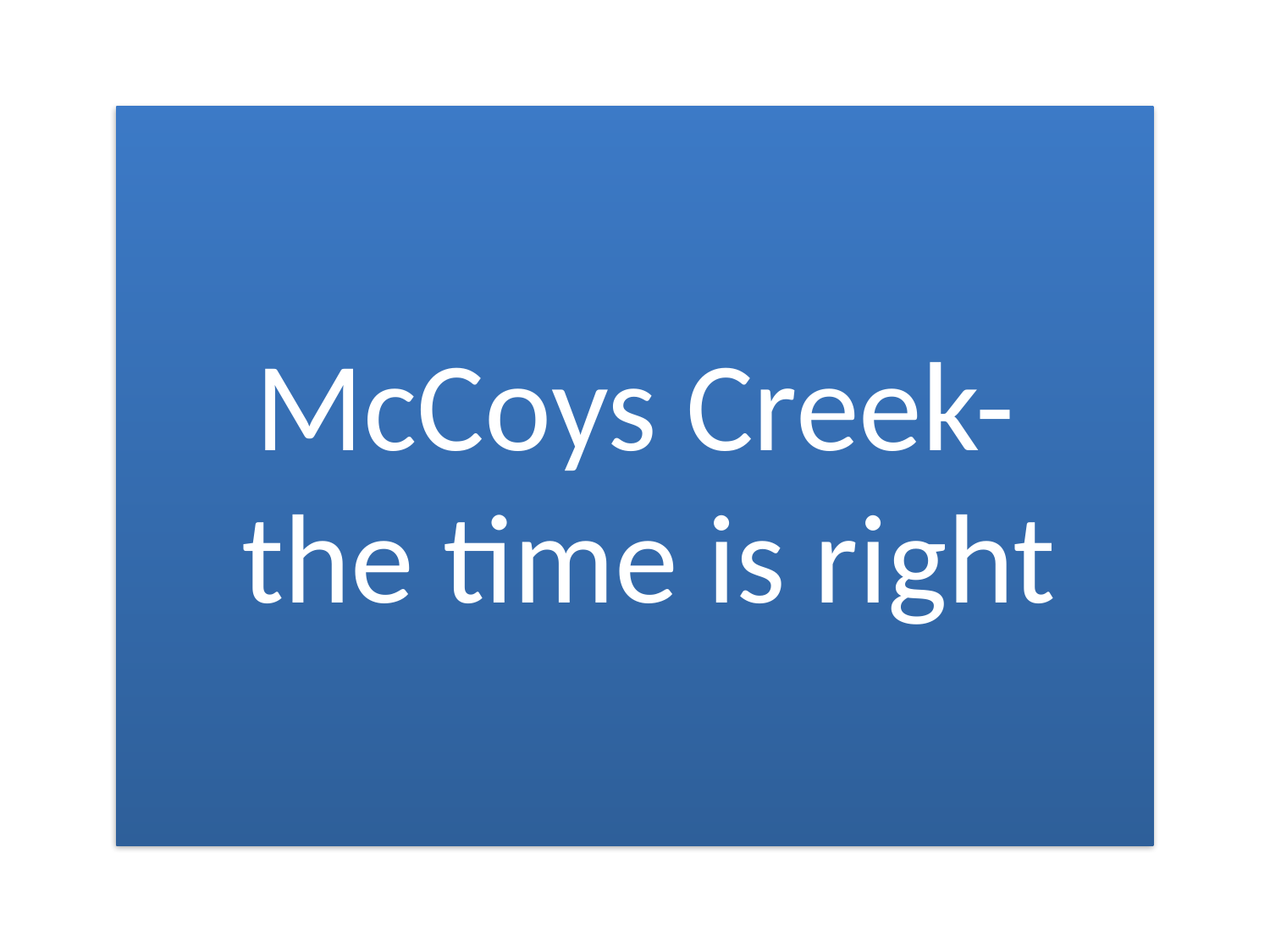

# McCoys Creek- the time is right